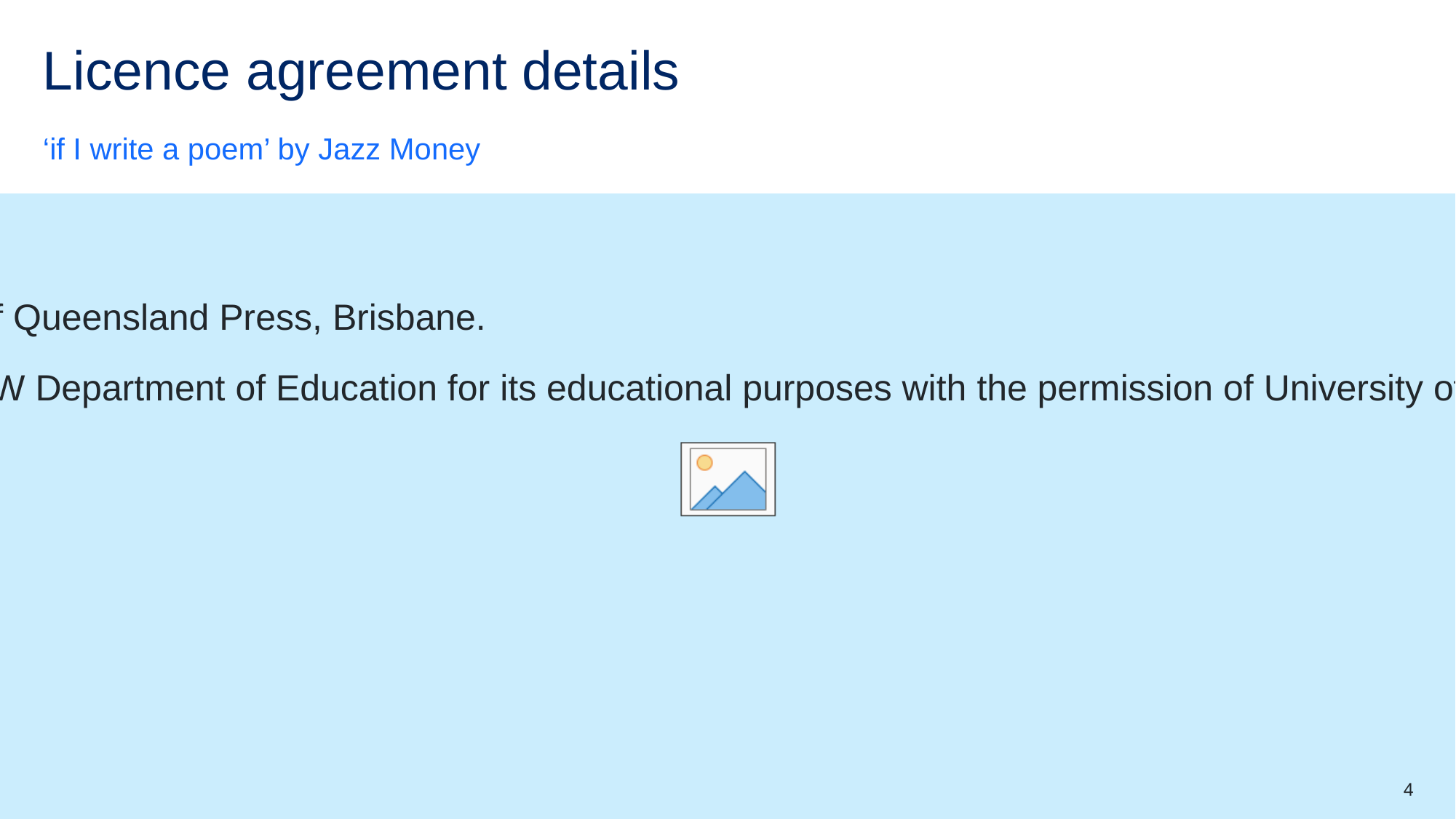

# Licence agreement details
‘if I write a poem’ by Jazz Money

Money J (2021) ‘if I write a poem’ in how to make a basket, University of Queensland Press, Brisbane.
Reproduced and made available for copying and communication by NSW Department of Education for its educational purposes with the permission of University of Queensland Press. This resource is licensed up until September 2028.

4